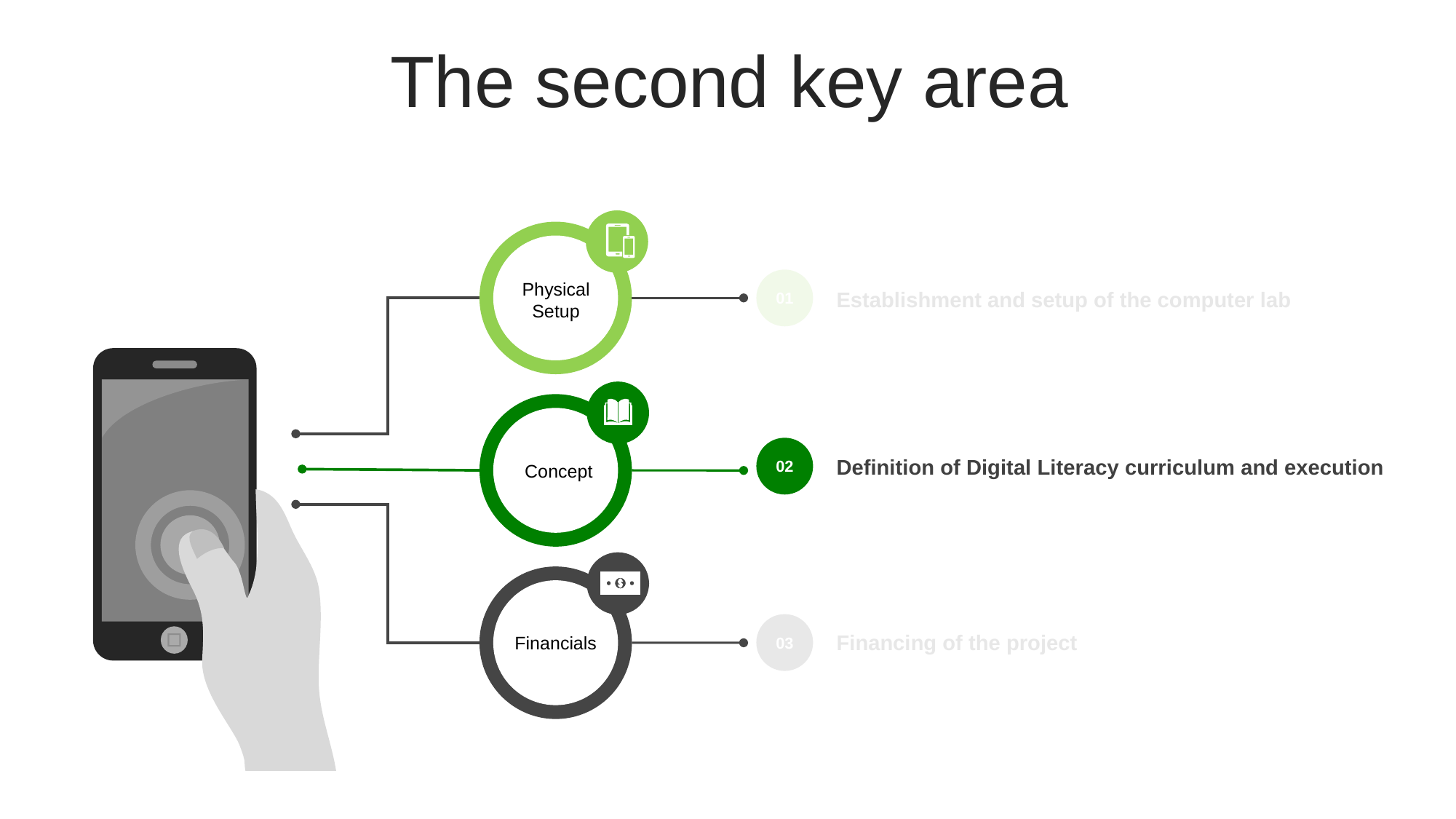

The second key area

01
Establishment and setup of the computer lab
Physical Setup

Concept

02
Definition of Digital Literacy curriculum and execution

Financials

03
Financing of the project